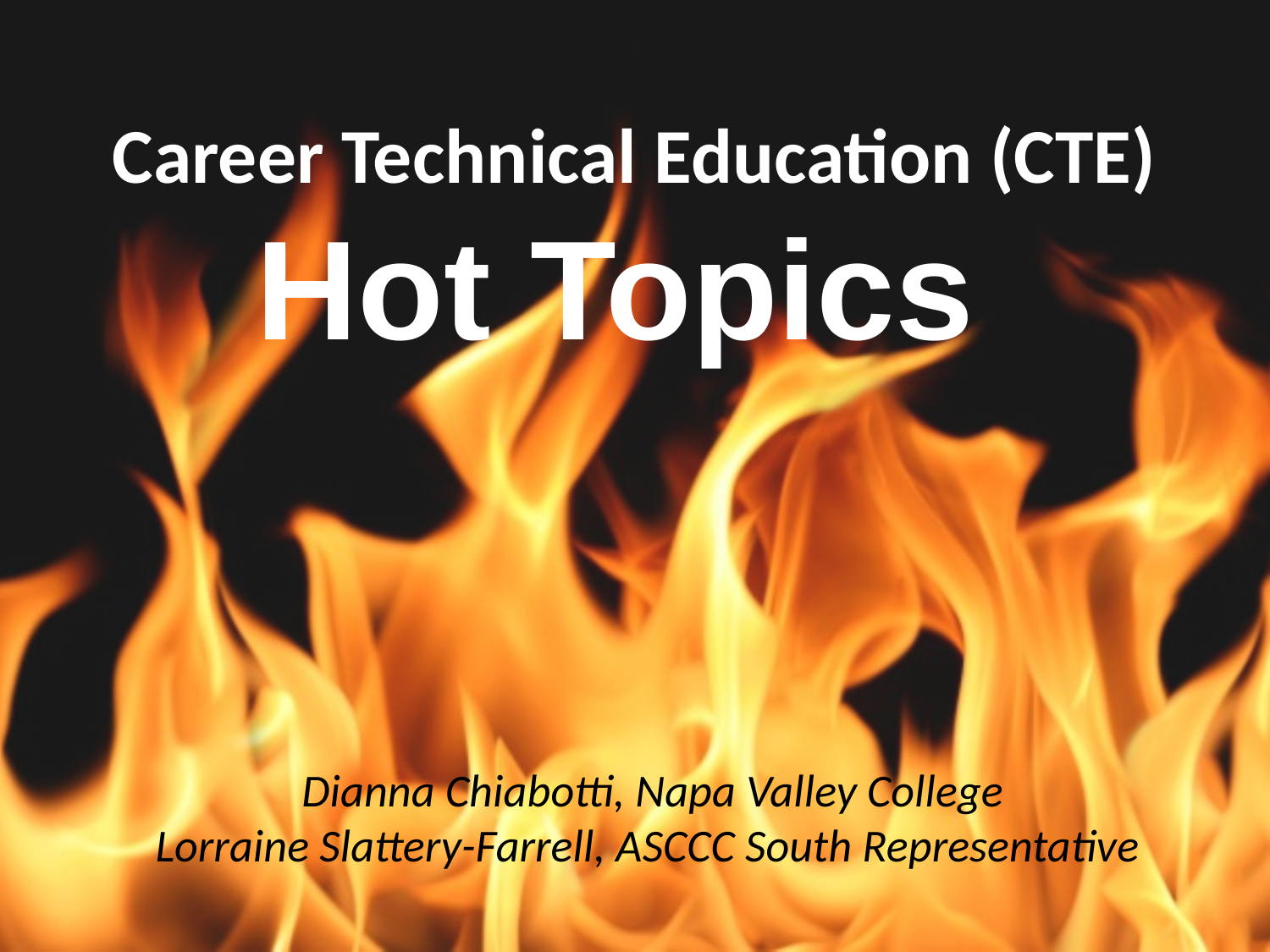

# Career Technical Education (CTE) Hot Topics
Dianna Chiabotti, Napa Valley College
Lorraine Slattery-Farrell, ASCCC South Representative